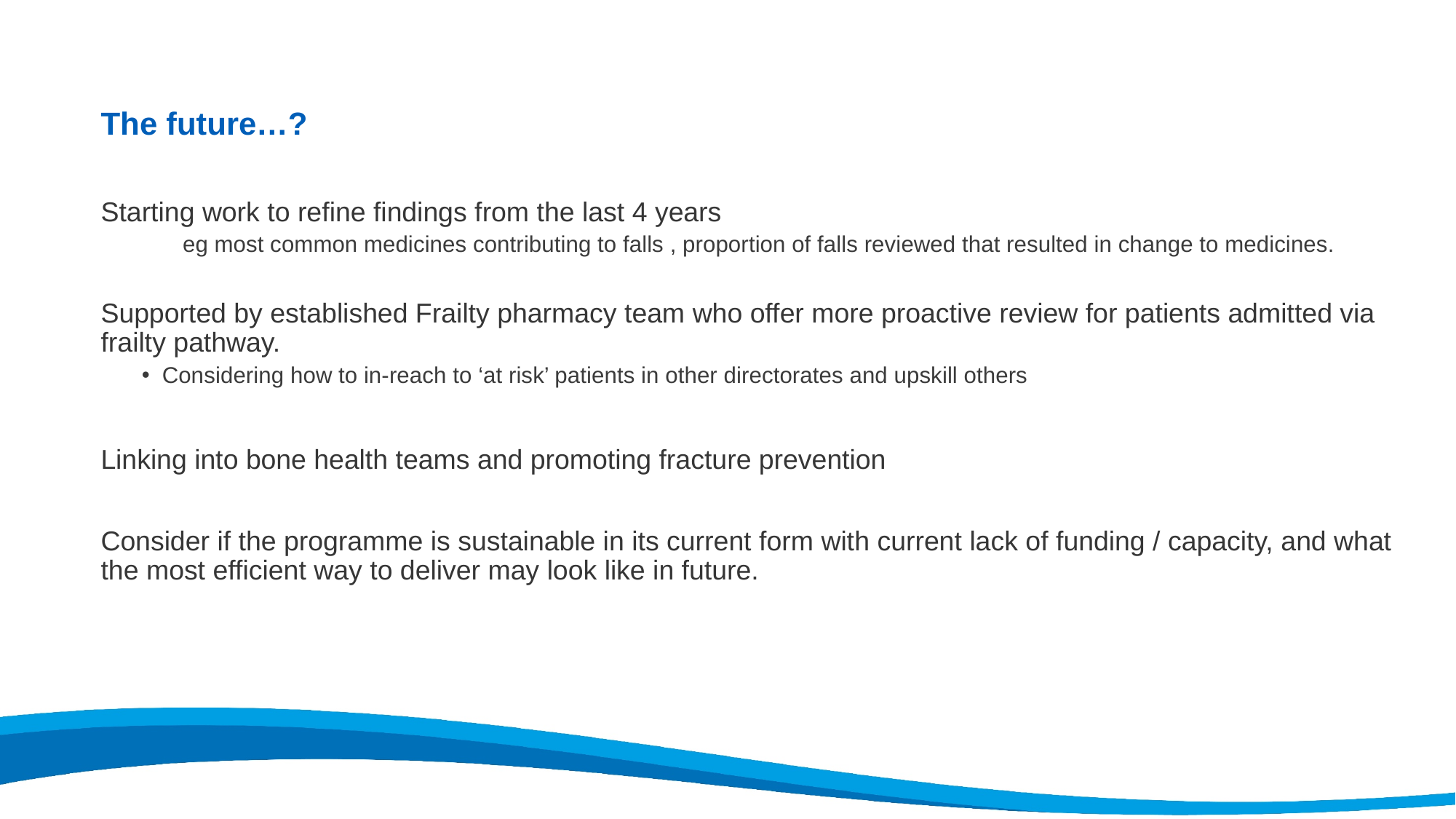

The future…?
Starting work to refine findings from the last 4 years
eg most common medicines contributing to falls , proportion of falls reviewed that resulted in change to medicines.

Supported by established Frailty pharmacy team who offer more proactive review for patients admitted via frailty pathway.
Considering how to in-reach to ‘at risk’ patients in other directorates and upskill others

Linking into bone health teams and promoting fracture prevention

Consider if the programme is sustainable in its current form with current lack of funding / capacity, and what the most efficient way to deliver may look like in future.